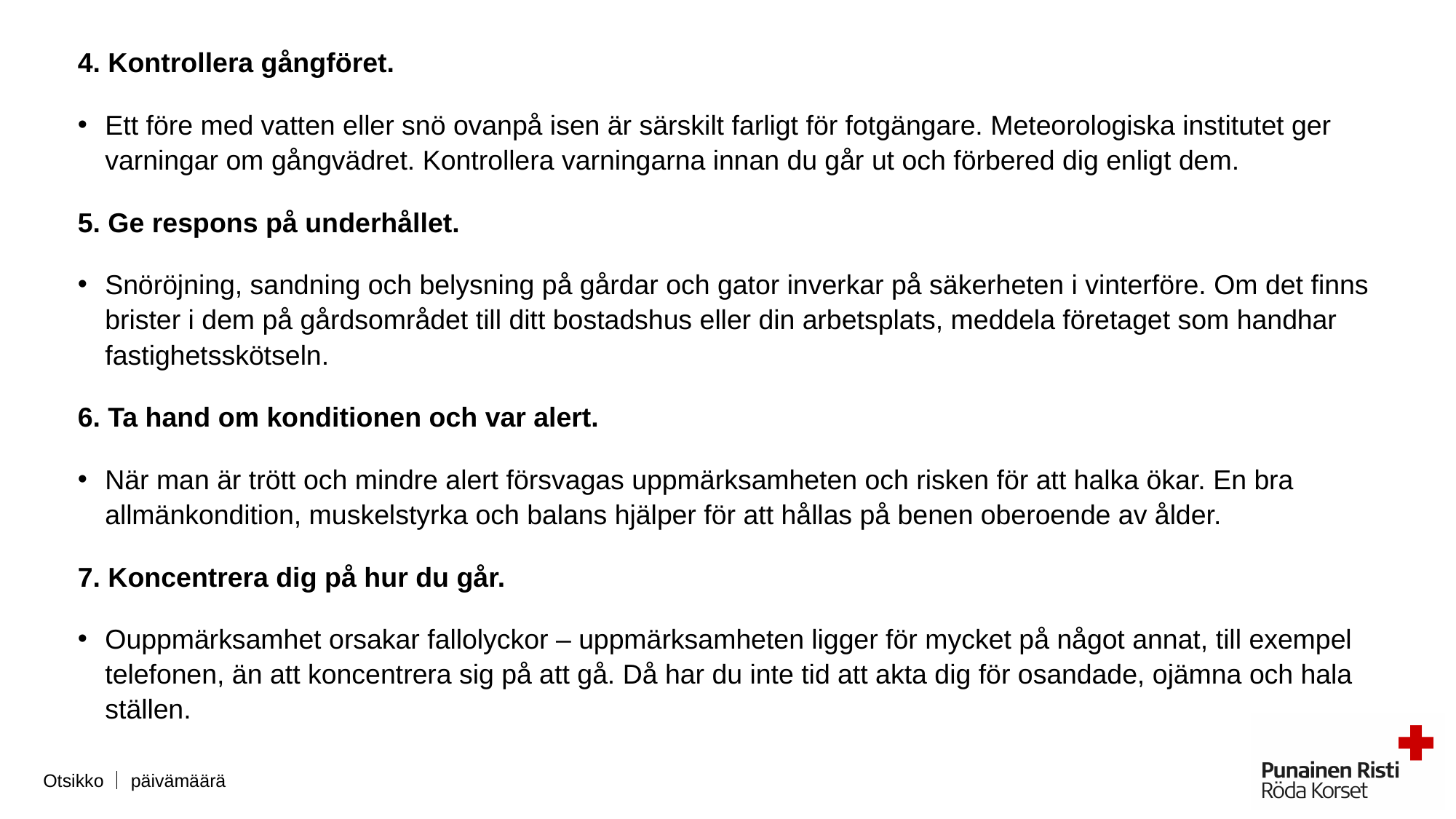

4. Kontrollera gångföret.
Ett före med vatten eller snö ovanpå isen är särskilt farligt för fotgängare. Meteorologiska institutet ger varningar om gångvädret. Kontrollera varningarna innan du går ut och förbered dig enligt dem.
5. Ge respons på underhållet.
Snöröjning, sandning och belysning på gårdar och gator inverkar på säkerheten i vinterföre. Om det finns brister i dem på gårdsområdet till ditt bostadshus eller din arbetsplats, meddela företaget som handhar fastighetsskötseln.
6. Ta hand om konditionen och var alert.
När man är trött och mindre alert försvagas uppmärksamheten och risken för att halka ökar. En bra allmänkondition, muskelstyrka och balans hjälper för att hållas på benen oberoende av ålder.
7. Koncentrera dig på hur du går.
Ouppmärksamhet orsakar fallolyckor – uppmärksamheten ligger för mycket på något annat, till exempel telefonen, än att koncentrera sig på att gå. Då har du inte tid att akta dig för osandade, ojämna och hala ställen.